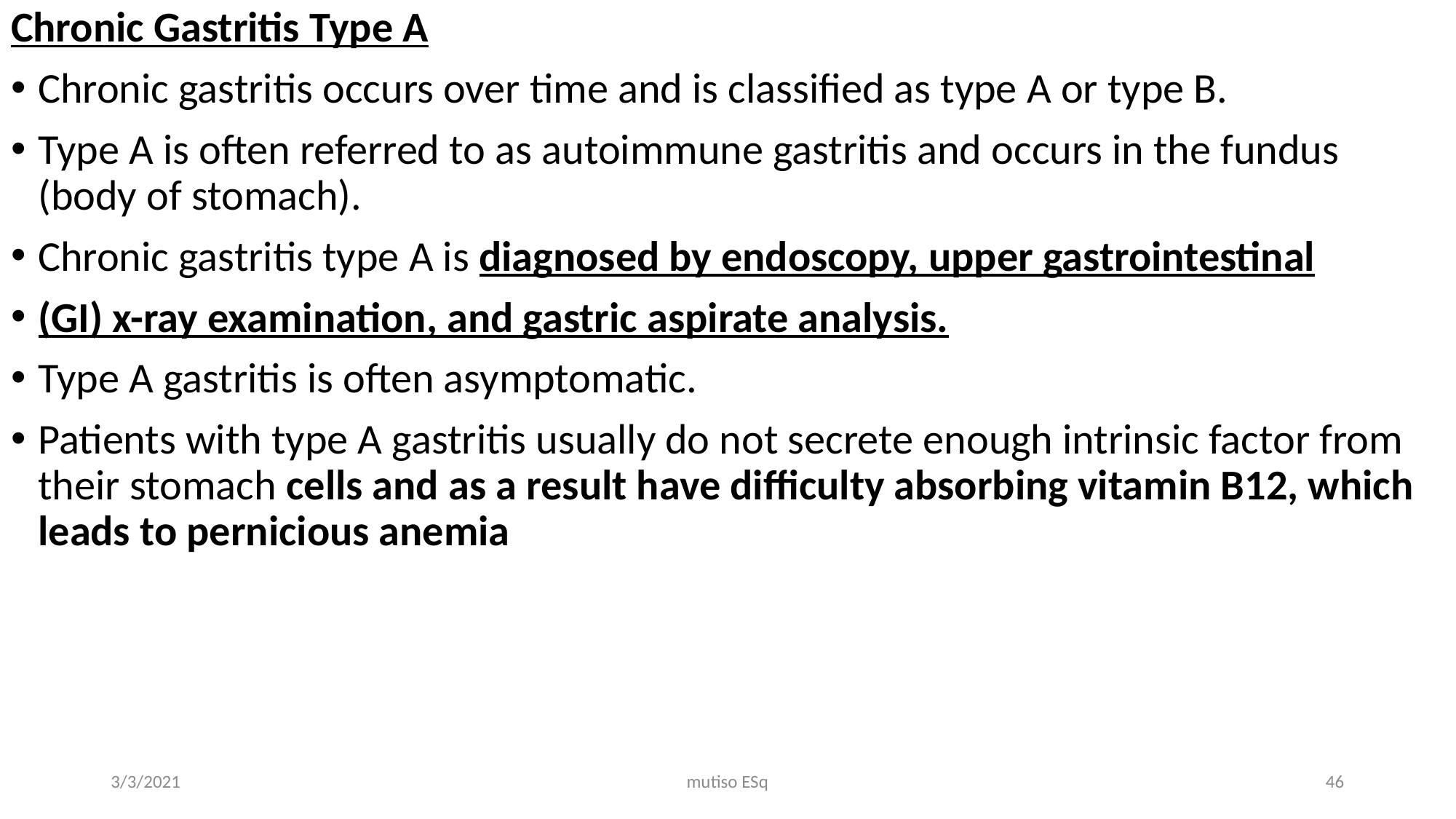

Chronic Gastritis Type A
Chronic gastritis occurs over time and is classified as type A or type B.
Type A is often referred to as autoimmune gastritis and occurs in the fundus (body of stomach).
Chronic gastritis type A is diagnosed by endoscopy, upper gastrointestinal
(GI) x-ray examination, and gastric aspirate analysis.
Type A gastritis is often asymptomatic.
Patients with type A gastritis usually do not secrete enough intrinsic factor from their stomach cells and as a result have difficulty absorbing vitamin B12, which leads to pernicious anemia
3/3/2021
mutiso ESq
46